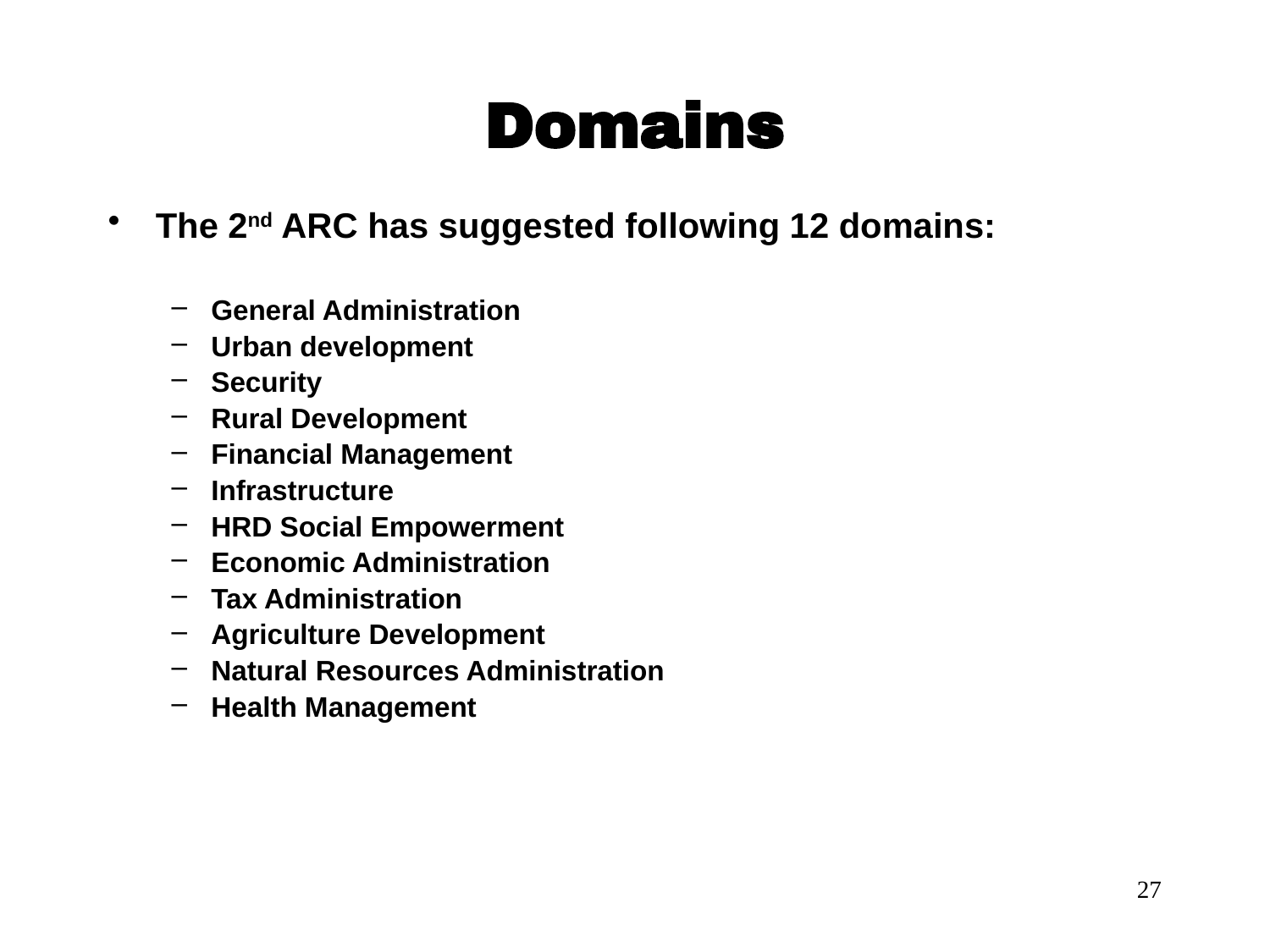

# Domains
The 2nd ARC has suggested following 12 domains:

General Administration
Urban development
Security
Rural Development
Financial Management
Infrastructure
HRD Social Empowerment
Economic Administration
Tax Administration
Agriculture Development
Natural Resources Administration
Health Management

27